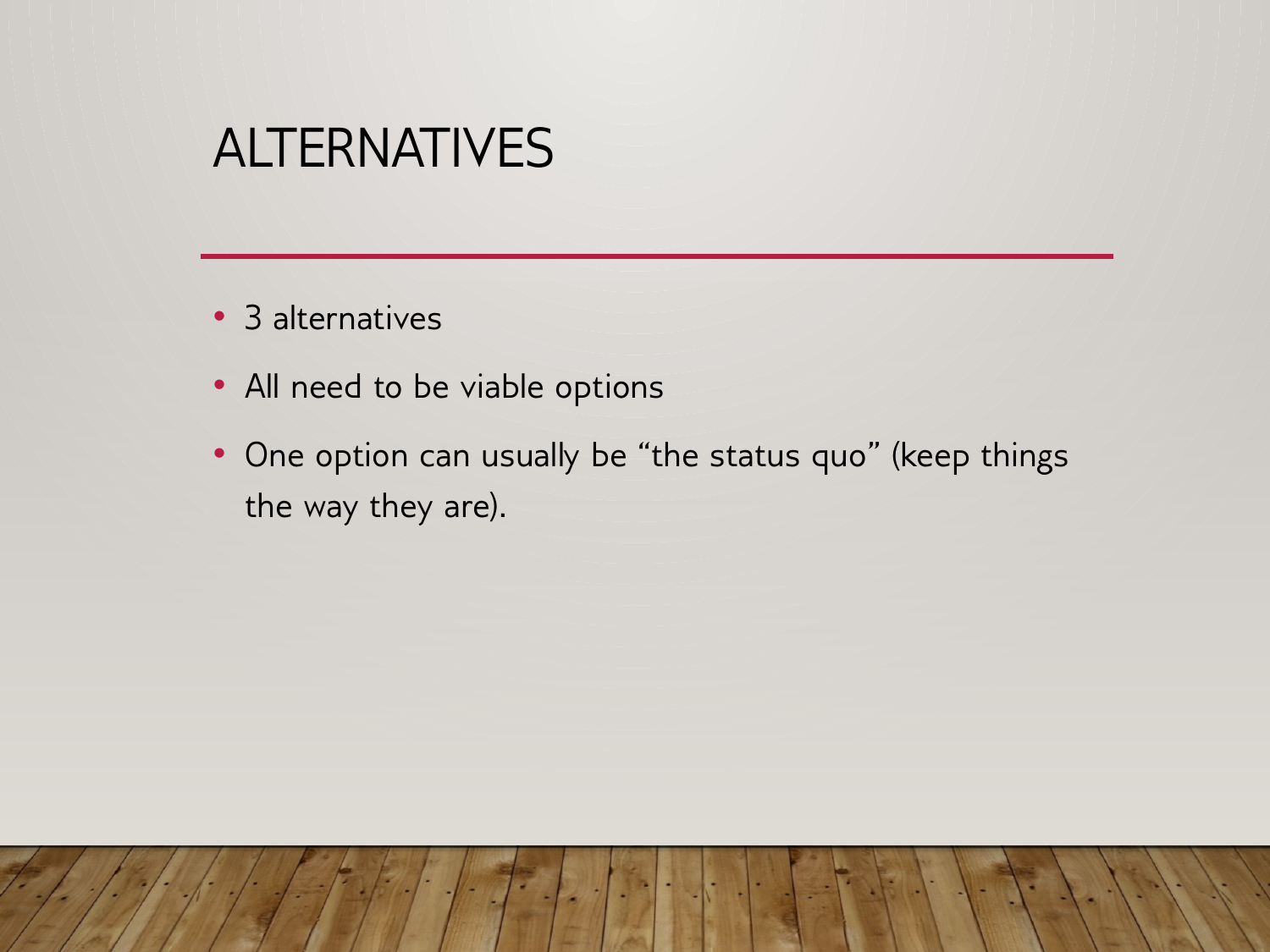

# Alternatives
3 alternatives
All need to be viable options
One option can usually be “the status quo” (keep things the way they are).